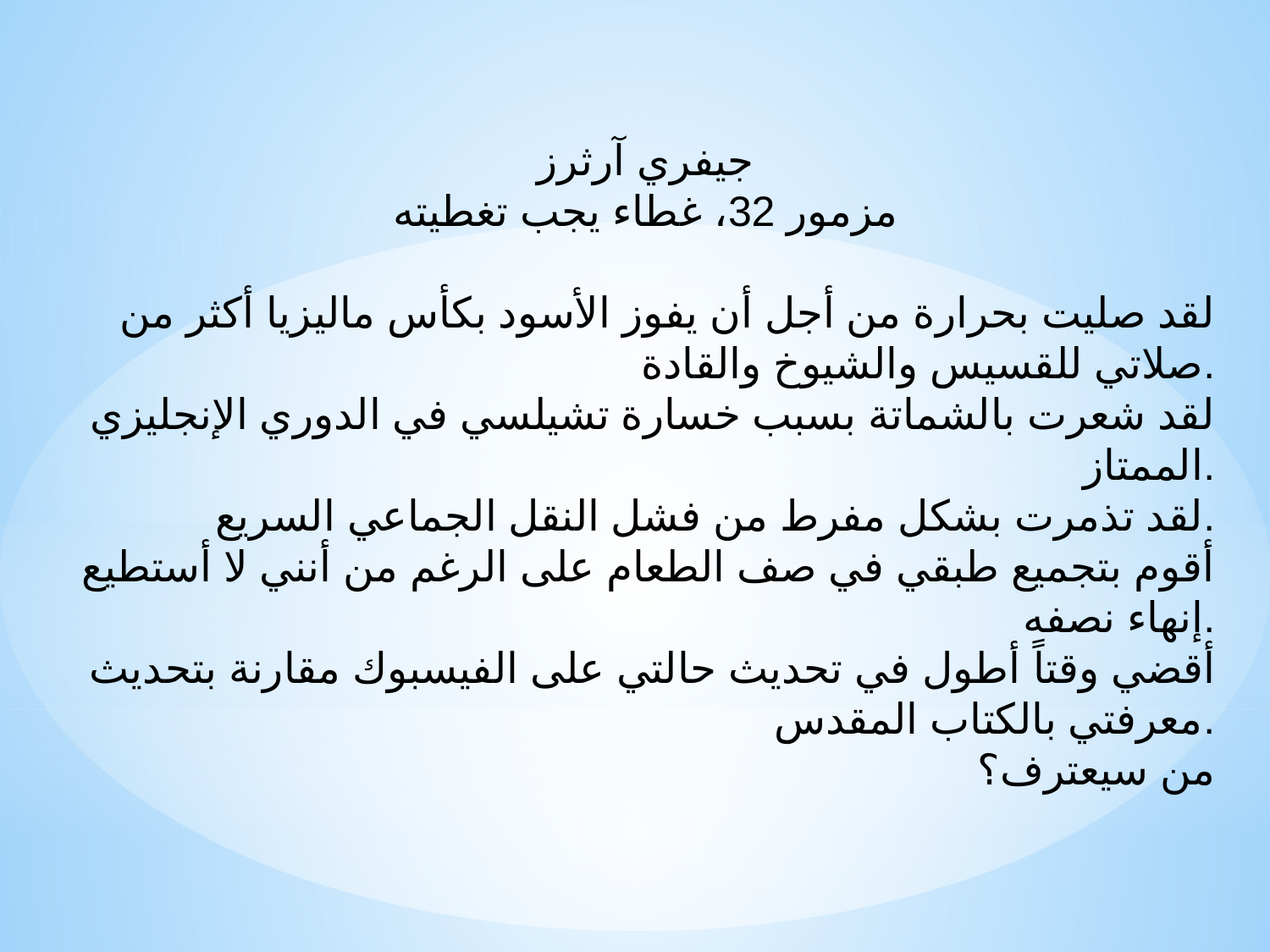

جيفري آرثرز
مزمور 32، غطاء يجب تغطيته

لقد صليت بحرارة من أجل أن يفوز الأسود بكأس ماليزيا أكثر من صلاتي للقسيس والشيوخ والقادة.
لقد شعرت بالشماتة بسبب خسارة تشيلسي في الدوري الإنجليزي الممتاز.
لقد تذمرت بشكل مفرط من فشل النقل الجماعي السريع.
أقوم بتجميع طبقي في صف الطعام على الرغم من أنني لا أستطيع إنهاء نصفه.
أقضي وقتاً أطول في تحديث حالتي على الفيسبوك مقارنة بتحديث معرفتي بالكتاب المقدس.
من سيعترف؟